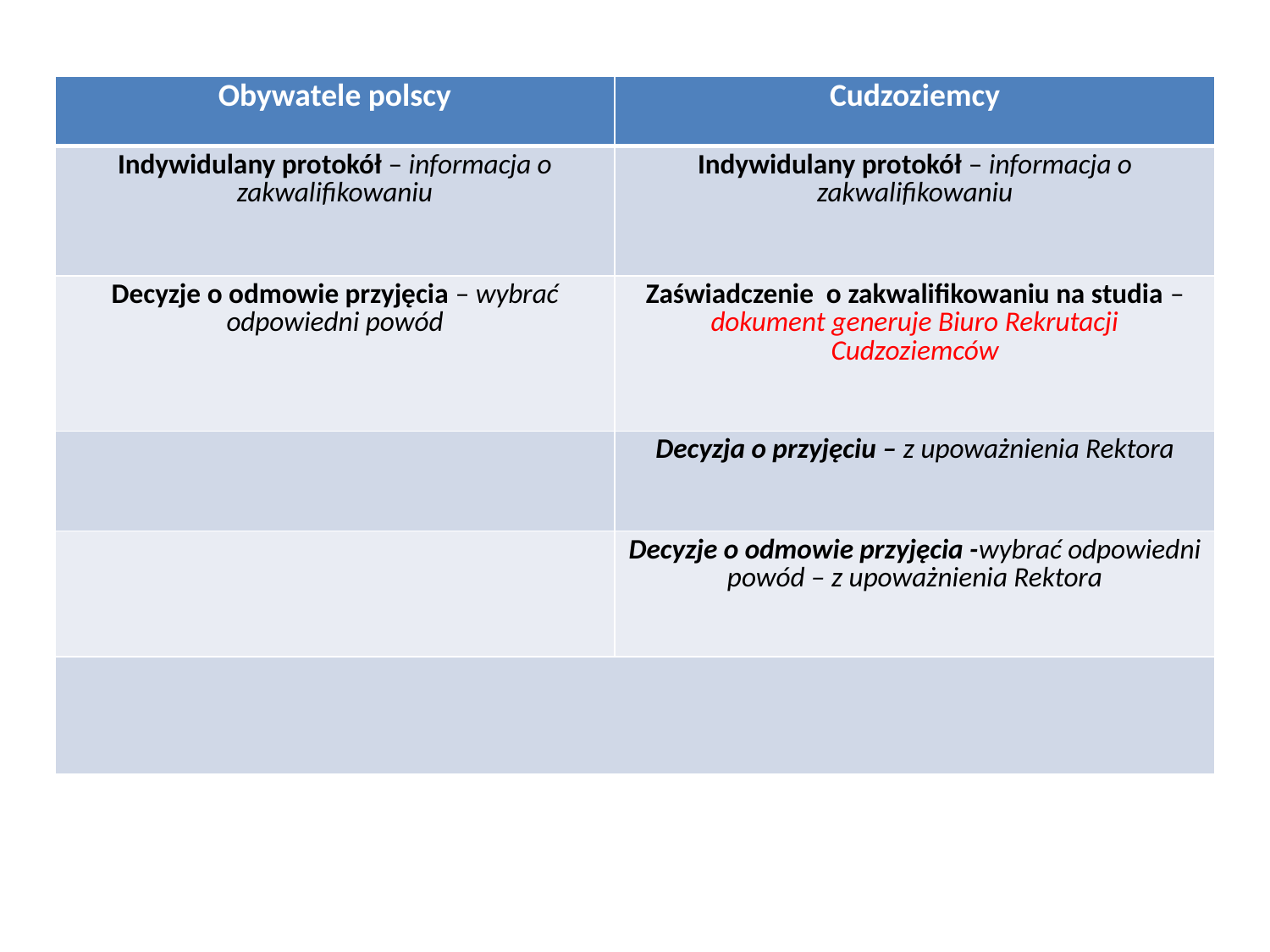

| Obywatele polscy | Cudzoziemcy |
| --- | --- |
| Indywidulany protokół – informacja o zakwalifikowaniu | Indywidulany protokół – informacja o zakwalifikowaniu |
| Decyzje o odmowie przyjęcia – wybrać odpowiedni powód | Zaświadczenie o zakwalifikowaniu na studia – dokument generuje Biuro Rekrutacji Cudzoziemców |
|  | Decyzja o przyjęciu – z upoważnienia Rektora |
|  | Decyzje o odmowie przyjęcia -wybrać odpowiedni powód – z upoważnienia Rektora |
|  |  |